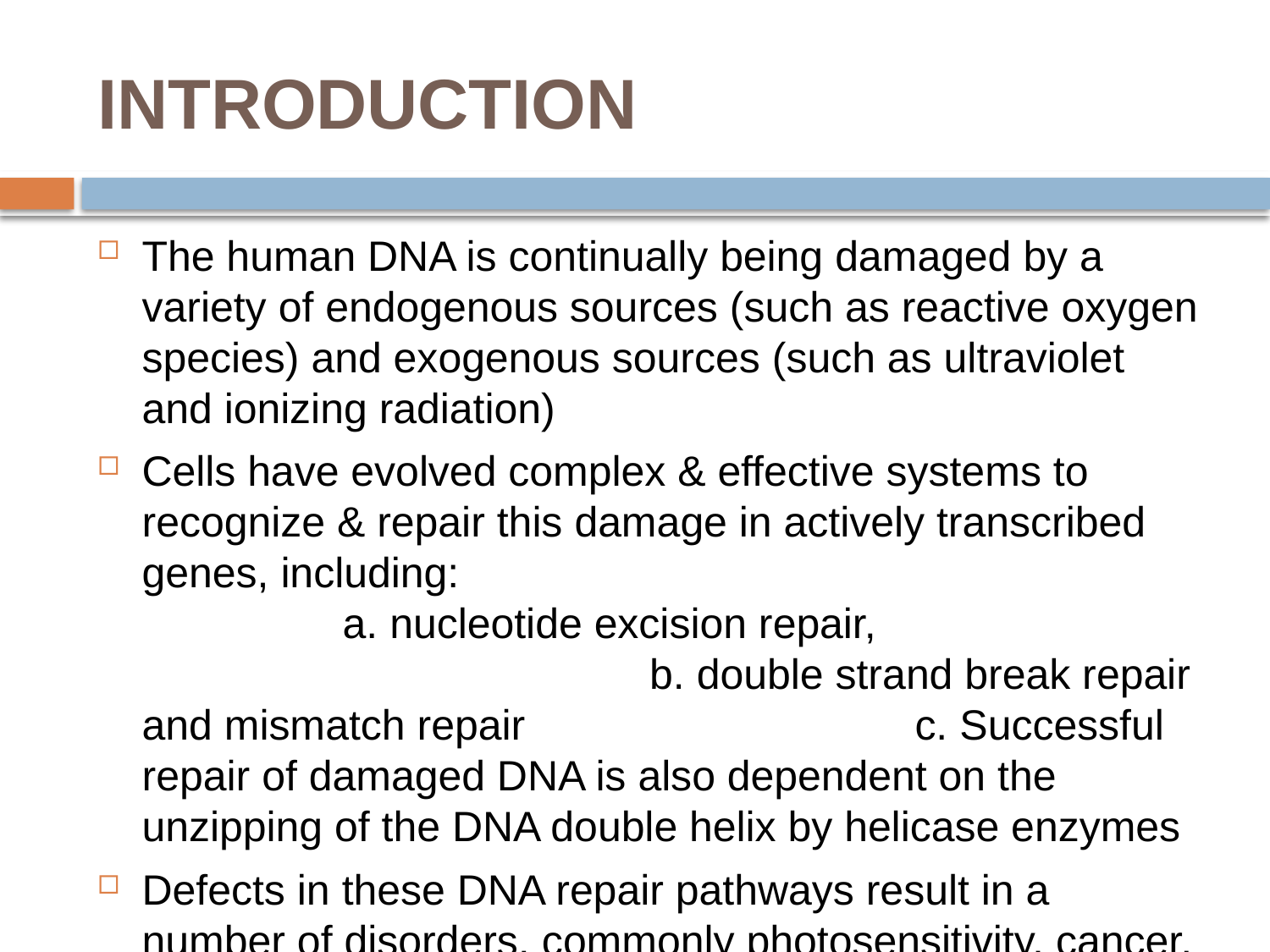

# INTRODUCTION
The human DNA is continually being damaged by a variety of endogenous sources (such as reactive oxygen species) and exogenous sources (such as ultraviolet and ionizing radiation)
Cells have evolved complex & effective systems to recognize & repair this damage in actively transcribed genes, including:                                                                                a. nucleotide excision repair,                                                                       b. double strand break repair and mismatch repair                                 c. Successful repair of damaged DNA is also dependent on the unzipping of the DNA double helix by helicase enzymes
Defects in these DNA repair pathways result in a number of disorders, commonly photosensitivity, cancer, premature ageing